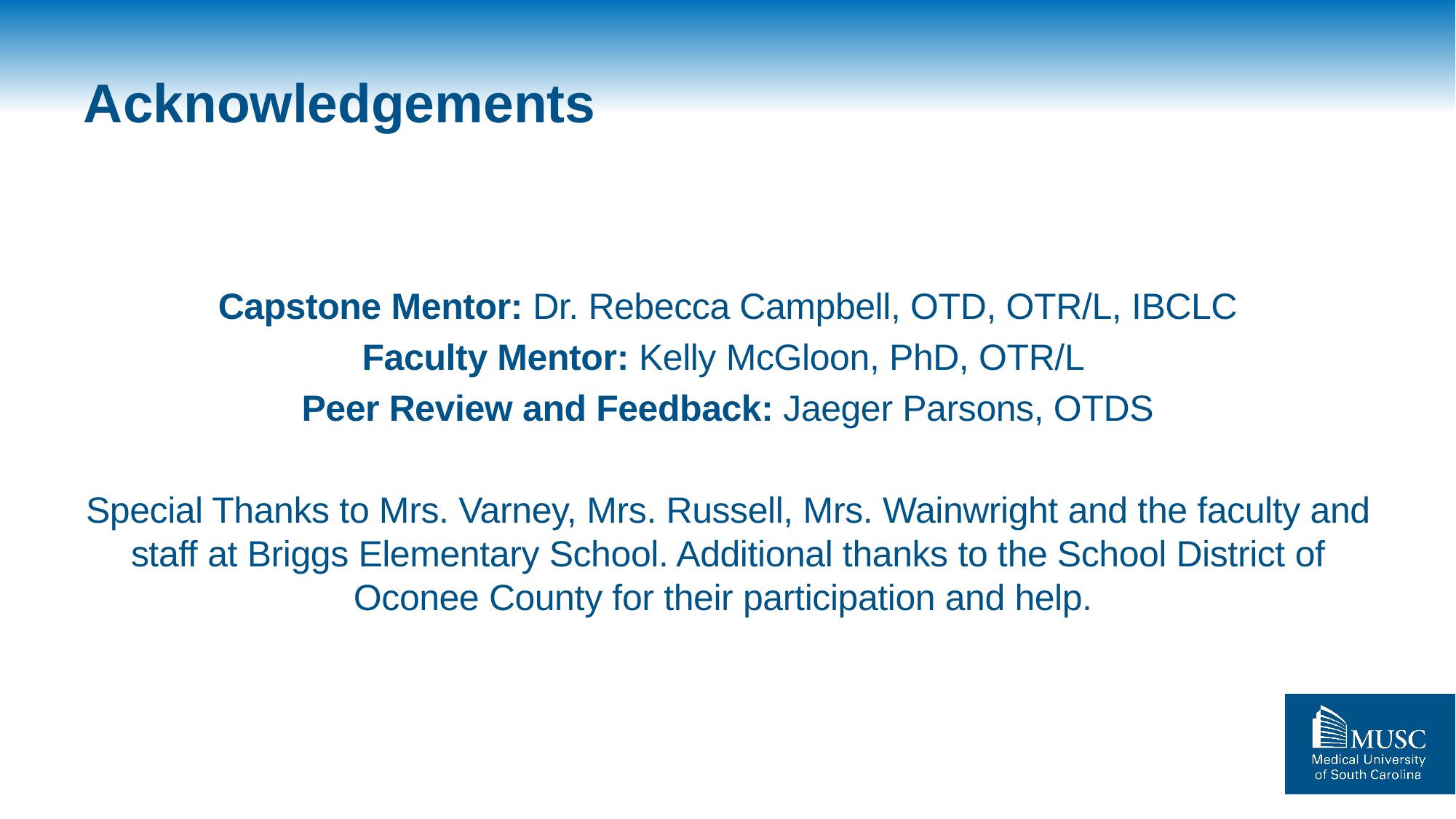

# Acknowledgements

Capstone Mentor: Dr. Rebecca Campbell, OTD, OTR/L, IBCLC
Faculty Mentor: Kelly McGloon, PhD, OTR/L
Peer Review and Feedback: Jaeger Parsons, OTDS

Special Thanks to Mrs. Varney, Mrs. Russell, Mrs. Wainwright and the faculty and staff at Briggs Elementary School. Additional thanks to the School District of Oconee County for their participation and help.